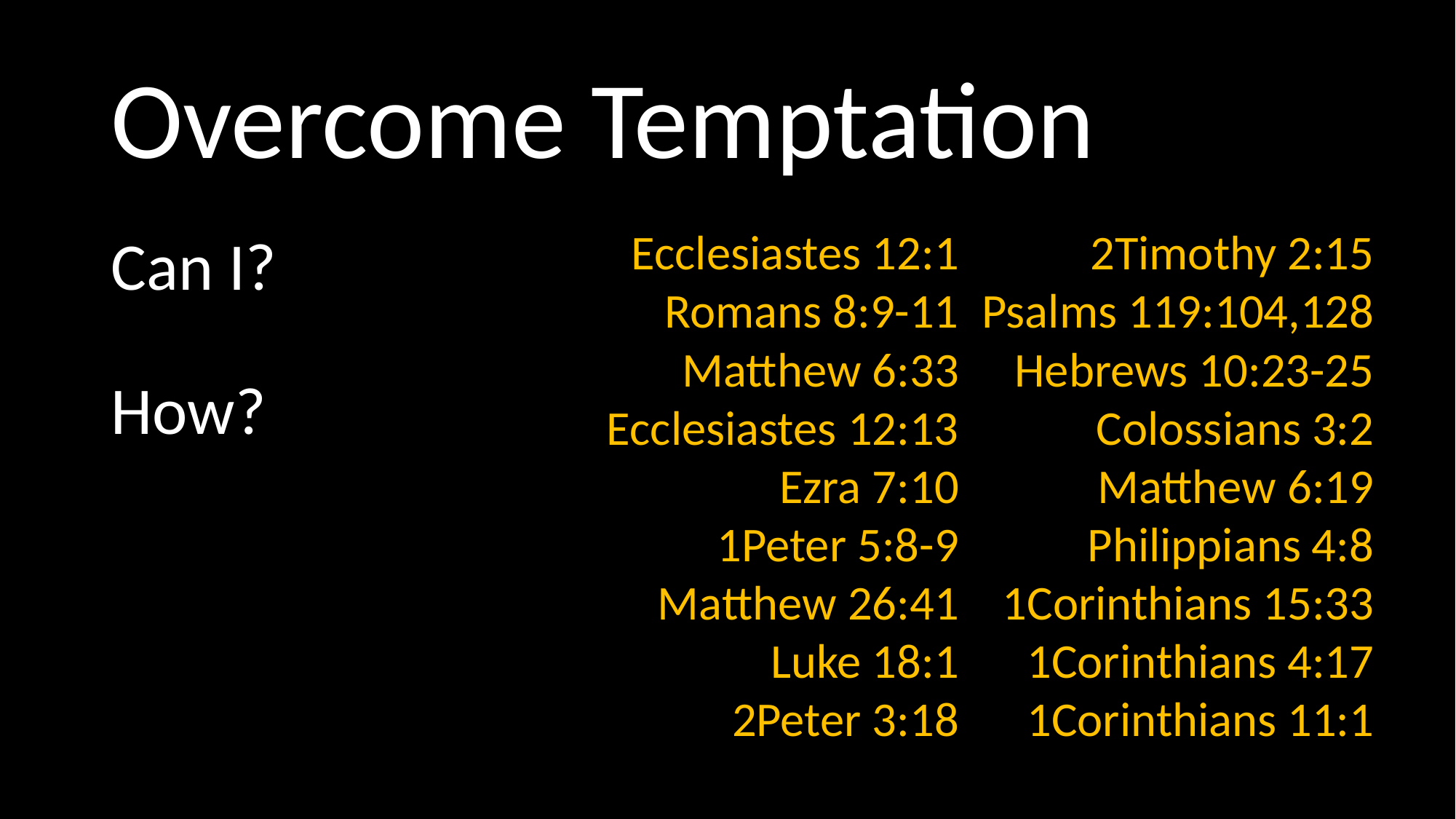

# Overcome Temptation
 Ecclesiastes 12:1
Romans 8:9-11
Matthew 6:33
Ecclesiastes 12:13
Ezra 7:10
1Peter 5:8-9
Matthew 26:41
Luke 18:1
2Peter 3:18
2Timothy 2:15
Psalms 119:104,128
Hebrews 10:23-25
Colossians 3:2
Matthew 6:19
Philippians 4:8
1Corinthians 15:33
1Corinthians 4:17
1Corinthians 11:1
Can I?
How?